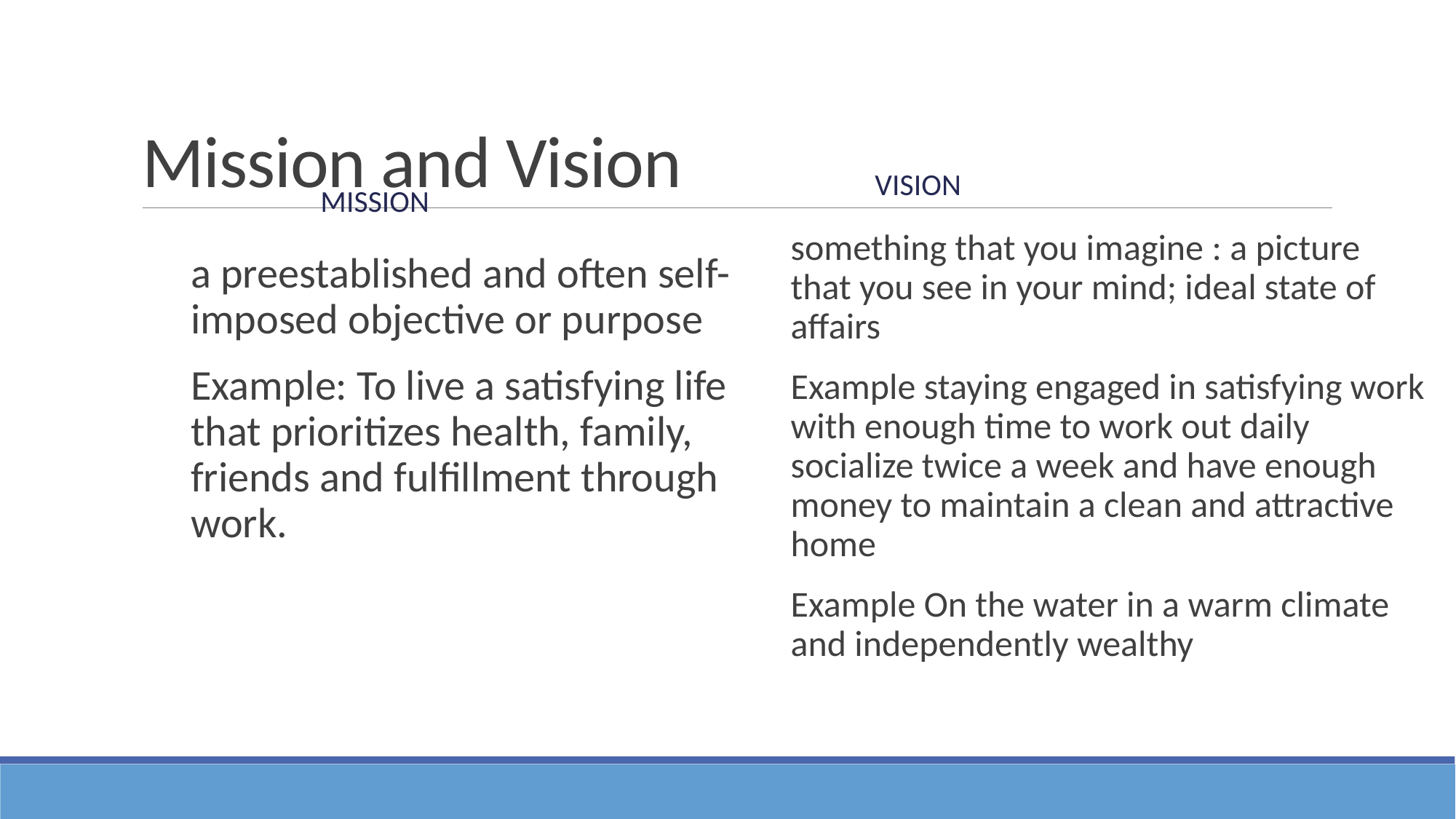

# Mission and Vision
Vision
Mission
something that you imagine : a picture that you see in your mind; ideal state of affairs
Example staying engaged in satisfying work with enough time to work out daily socialize twice a week and have enough money to maintain a clean and attractive home
Example On the water in a warm climate and independently wealthy
a preestablished and often self-imposed objective or purpose
Example: To live a satisfying life that prioritizes health, family, friends and fulfillment through work.